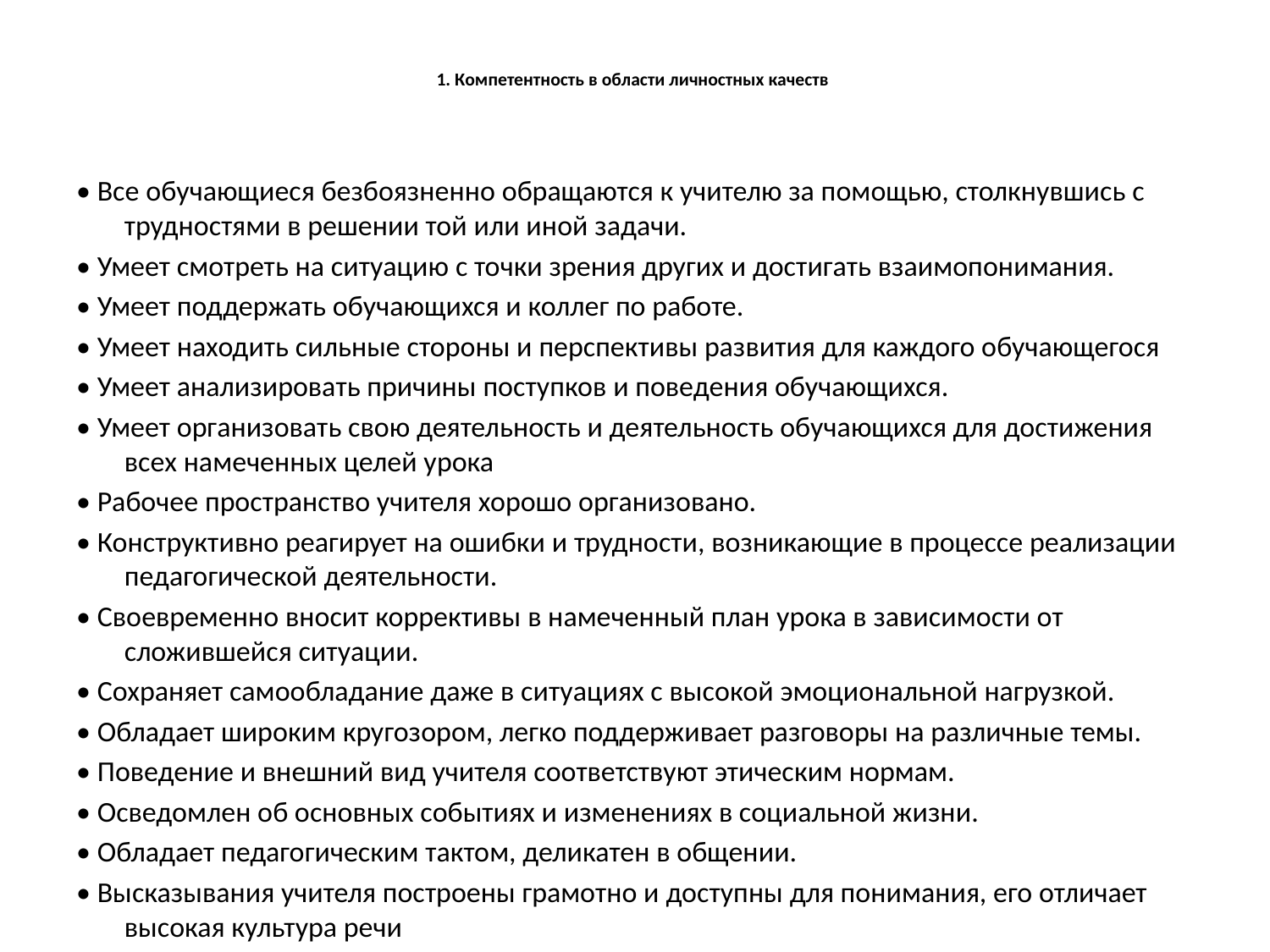

# 1. Компетентность в области личностных качеств
• Все обучающиеся безбоязненно обращаются к учителю за помощью, столкнувшись с трудностями в решении той или иной задачи.
• Умеет смотреть на ситуацию с точки зрения других и достигать взаимопонимания.
• Умеет поддержать обучающихся и коллег по работе.
• Умеет находить сильные стороны и перспективы развития для каждого обучающегося
• Умеет анализировать причины поступков и поведения обучающихся.
• Умеет организовать свою деятельность и деятельность обучающихся для достижения всех намеченных целей урока
• Рабочее пространство учителя хорошо организовано.
• Конструктивно реагирует на ошибки и трудности, возникающие в процессе реализации педагогической деятельности.
• Своевременно вносит коррективы в намеченный план урока в зависимости от сложившейся ситуации.
• Сохраняет самообладание даже в ситуациях с высокой эмоциональной нагрузкой.
• Обладает широким кругозором, легко поддерживает разговоры на различные темы.
• Поведение и внешний вид учителя соответствуют этическим нормам.
• Осведомлен об основных событиях и изменениях в социальной жизни.
• Обладает педагогическим тактом, деликатен в общении.
• Высказывания учителя построены грамотно и доступны для понимания, его отличает высокая культура речи